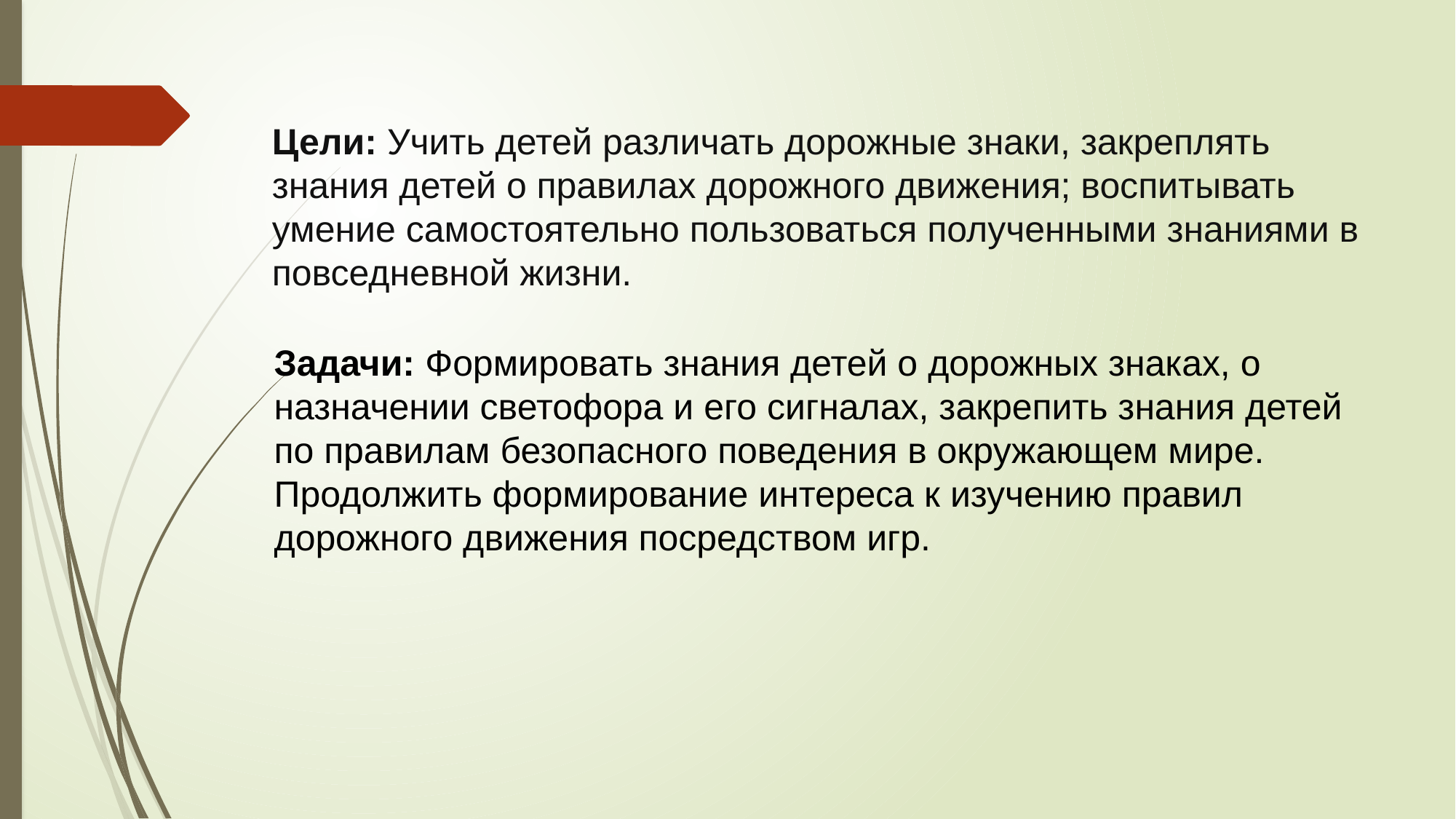

# Цели: Учить детей различать дорожные знаки, закреплять знания детей о правилах дорожного движения; воспитывать умение самостоятельно пользоваться полученными знаниями в повседневной жизни.
Задачи: Формировать знания детей о дорожных знаках, о назначении светофора и его сигналах, закрепить знания детей по правилам безопасного поведения в окружающем мире. Продолжить формирование интереса к изучению правил дорожного движения посредством игр.